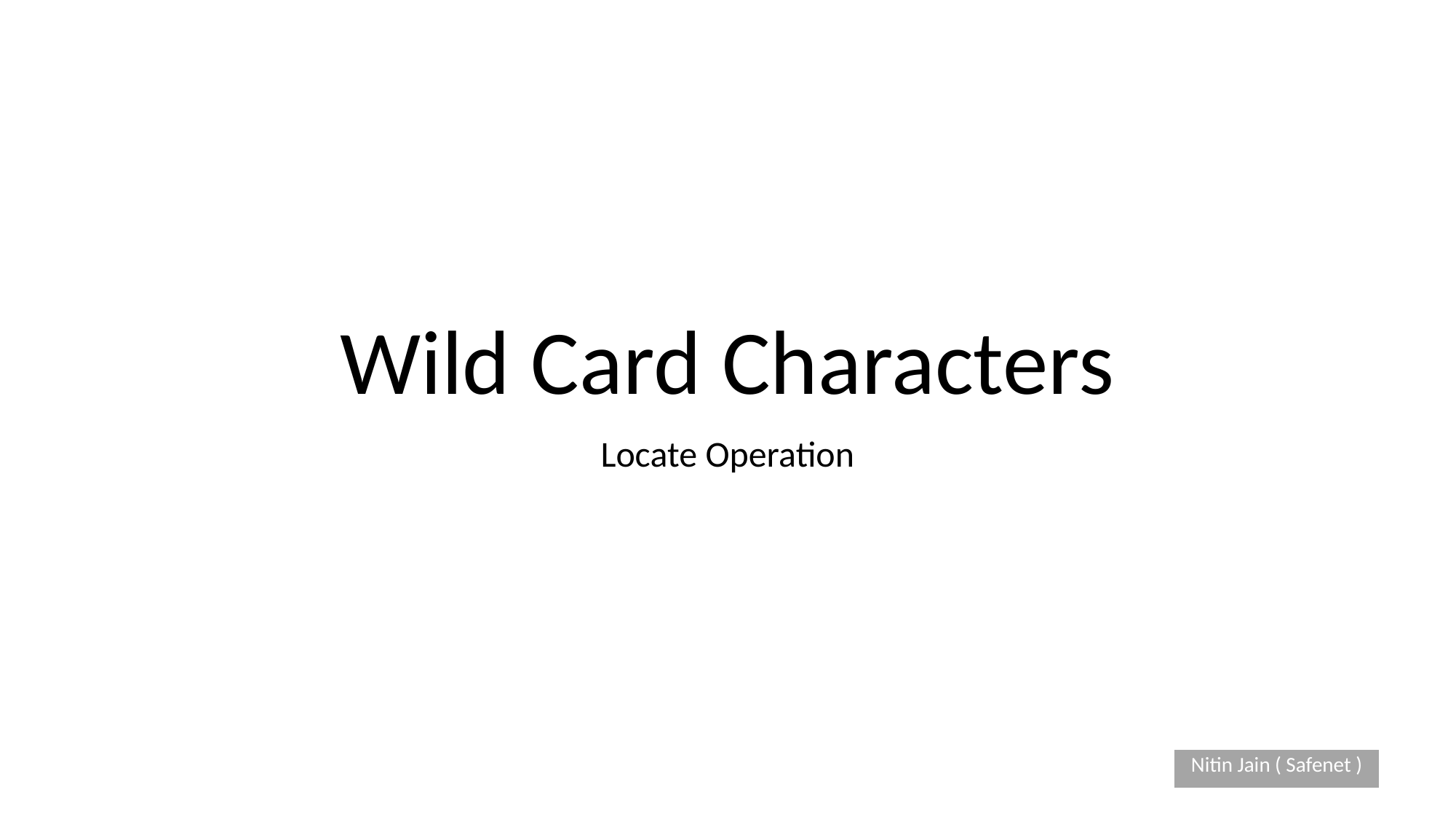

# Wild Card Characters
Locate Operation
| Nitin Jain ( Safenet ) |
| --- |